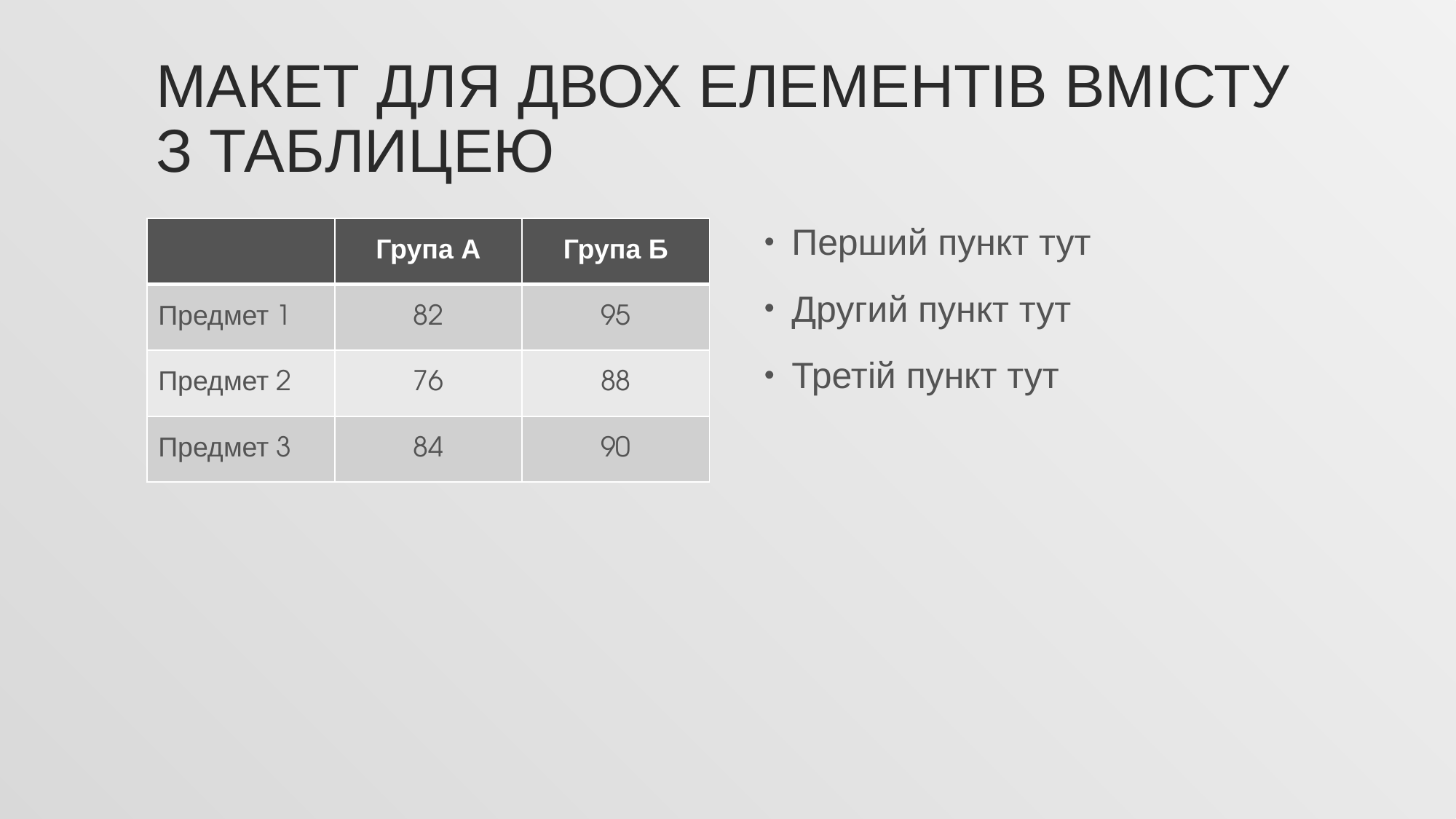

# Макет для двох елементів вмісту з таблицею
|  | Група А | Група Б |
| --- | --- | --- |
| Предмет 1 | 82 | 95 |
| Предмет 2 | 76 | 88 |
| Предмет 3 | 84 | 90 |
Перший пункт тут
Другий пункт тут
Третій пункт тут